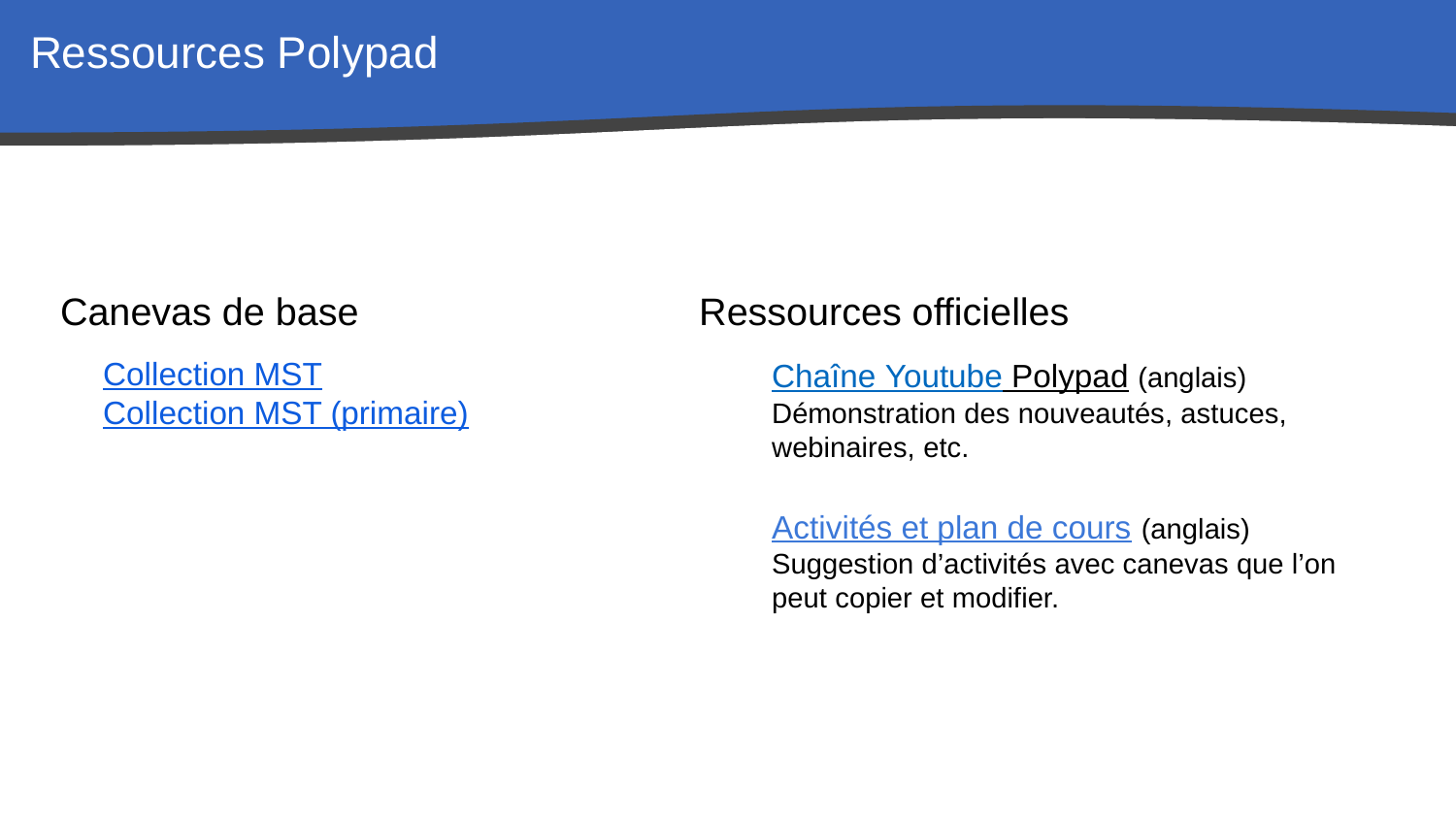

# Ressources Polypad
Canevas de base
Collection MST
Collection MST (primaire)
Ressources officielles
Chaîne Youtube Polypad (anglais)
Démonstration des nouveautés, astuces, webinaires, etc.

Activités et plan de cours (anglais)
Suggestion d’activités avec canevas que l’on peut copier et modifier.